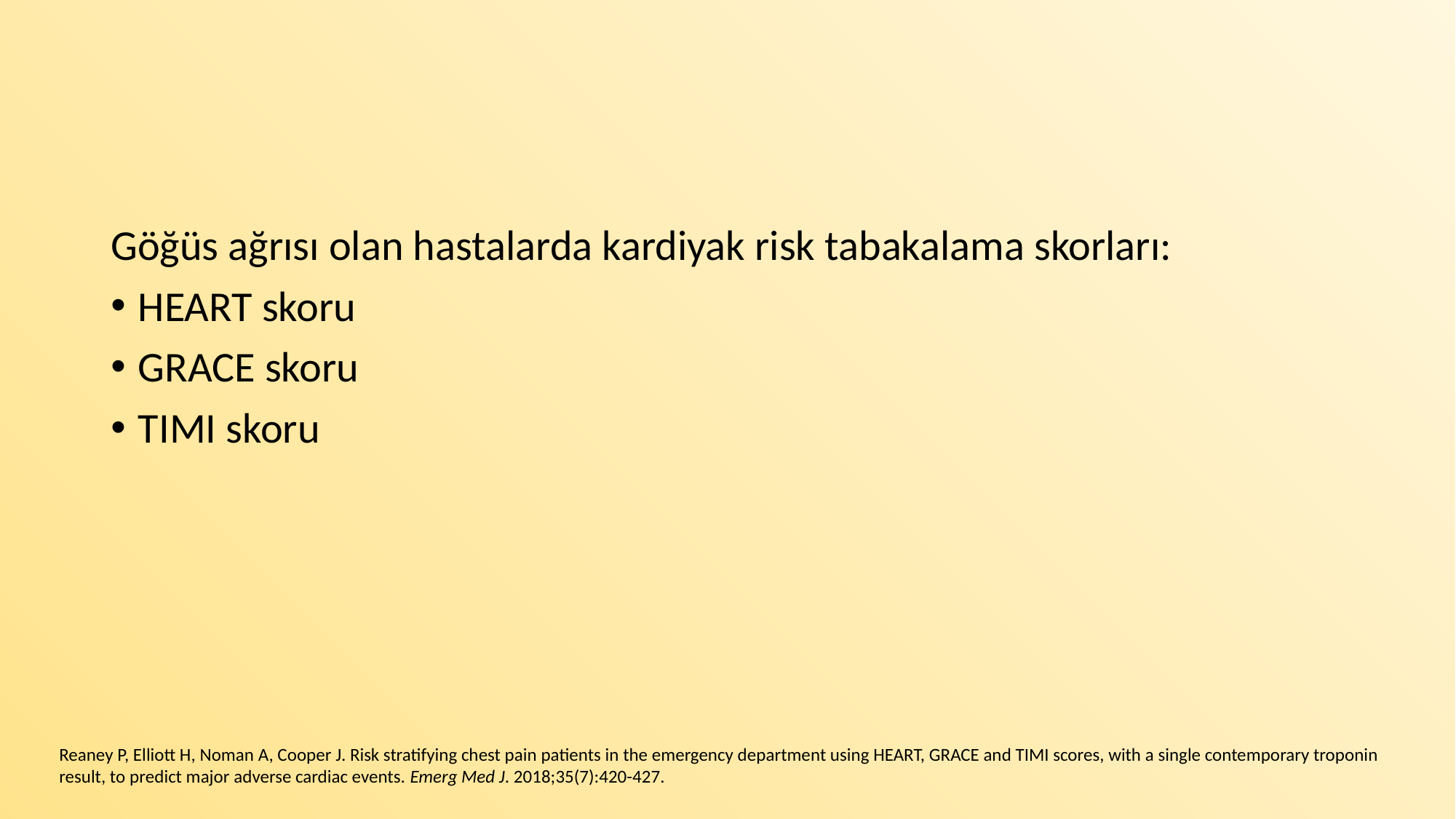

#
Göğüs ağrısı olan hastalarda kardiyak risk tabakalama skorları:
HEART skoru
GRACE skoru
TIMI skoru
Reaney P, Elliott H, Noman A, Cooper J. Risk stratifying chest pain patients in the emergency department using HEART, GRACE and TIMI scores, with a single contemporary troponin result, to predict major adverse cardiac events. Emerg Med J. 2018;35(7):420-427.